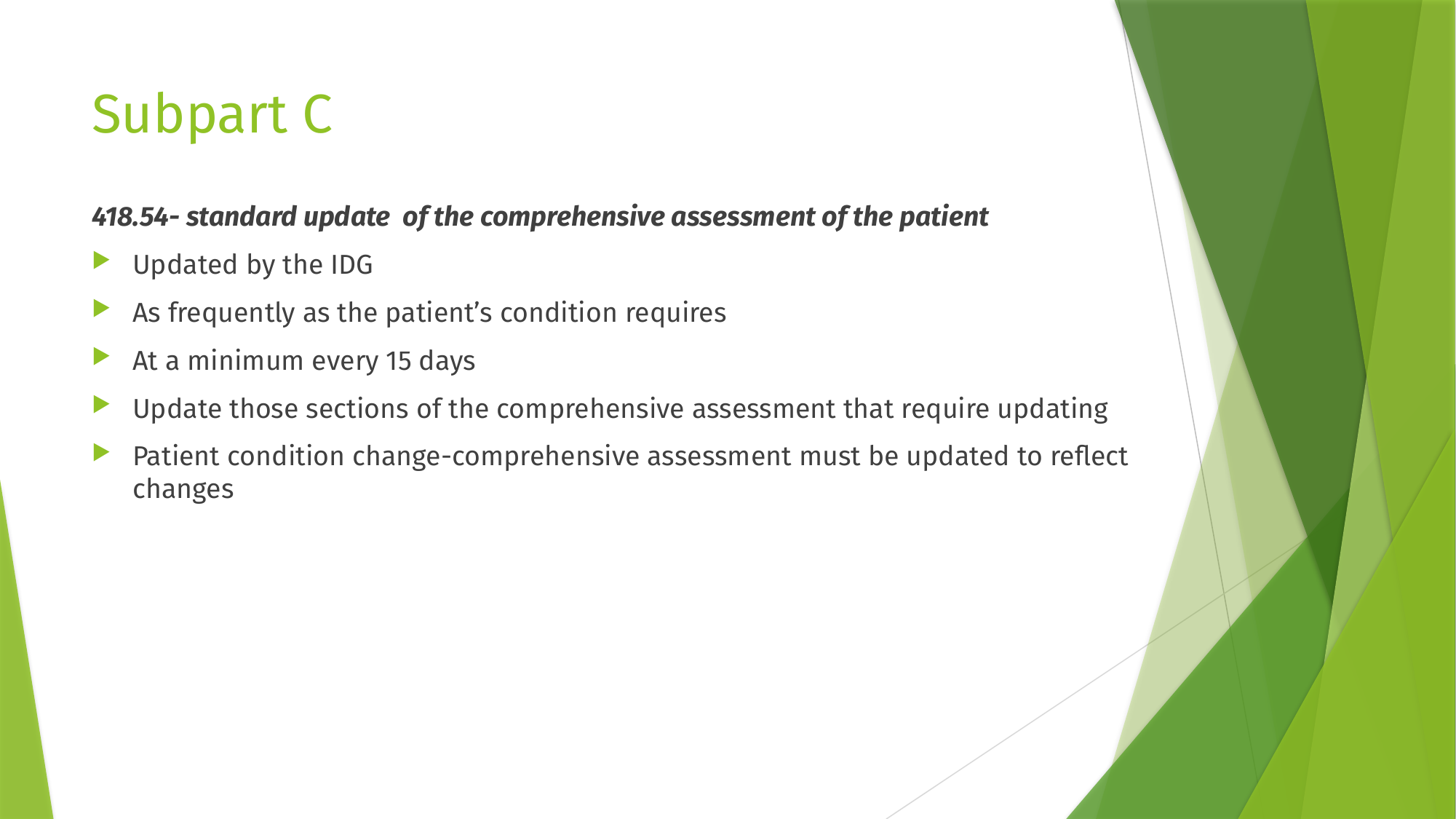

# Subpart C
418.54- standard update  of the comprehensive assessment of the patient
Updated by the IDG
As frequently as the patient’s condition requires
At a minimum every 15 days
Update those sections of the comprehensive assessment that require updating
Patient condition change-comprehensive assessment must be updated to reflect changes